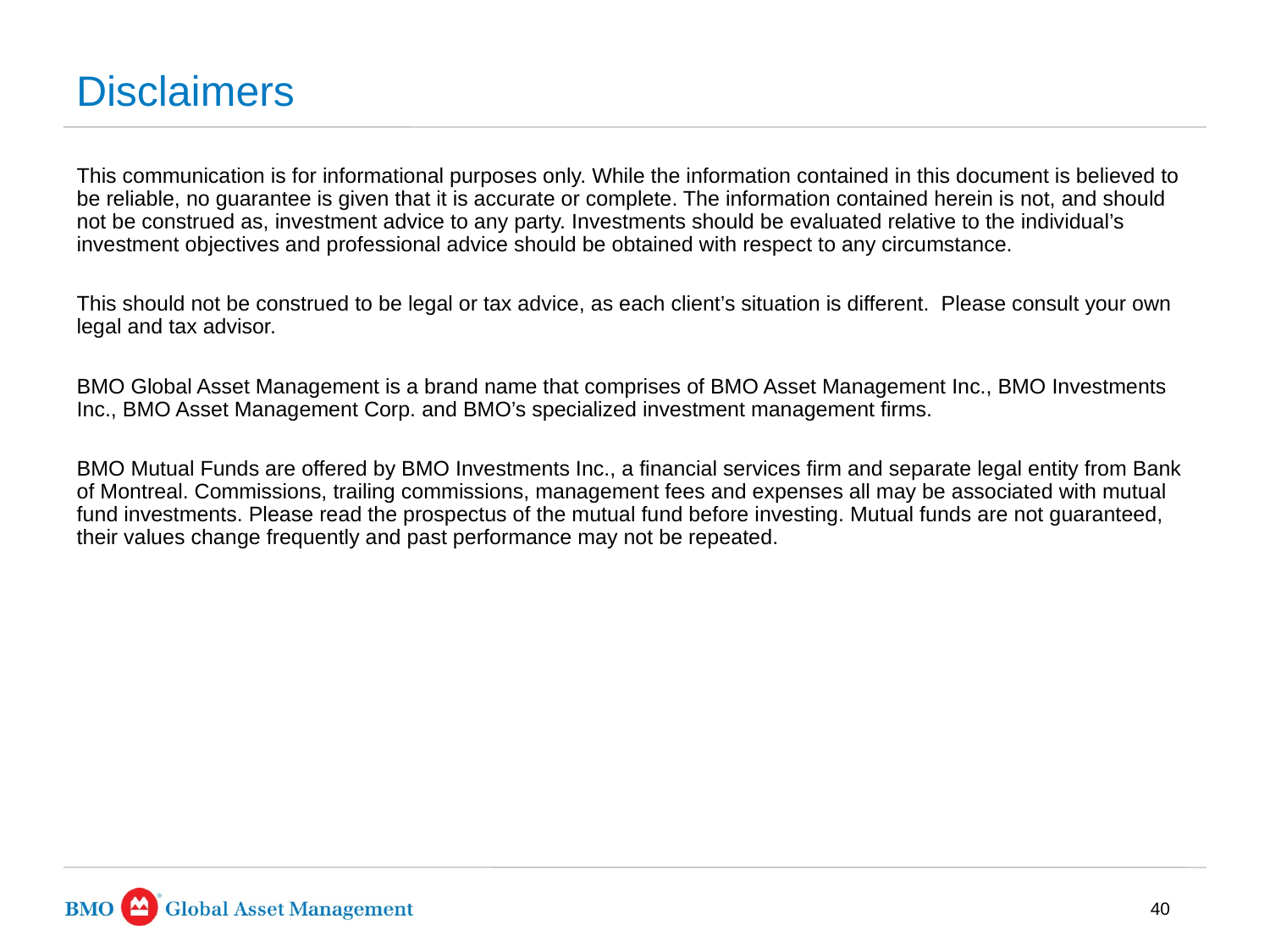

# Disclaimers

This communication is for informational purposes only. While the information contained in this document is believed to be reliable, no guarantee is given that it is accurate or complete. The information contained herein is not, and should not be construed as, investment advice to any party. Investments should be evaluated relative to the individual’s investment objectives and professional advice should be obtained with respect to any circumstance.

This should not be construed to be legal or tax advice, as each client’s situation is different.  Please consult your own legal and tax advisor.

BMO Global Asset Management is a brand name that comprises of BMO Asset Management Inc., BMO Investments Inc., BMO Asset Management Corp. and BMO’s specialized investment management firms.

BMO Mutual Funds are offered by BMO Investments Inc., a financial services firm and separate legal entity from Bank of Montreal. Commissions, trailing commissions, management fees and expenses all may be associated with mutual fund investments. Please read the prospectus of the mutual fund before investing. Mutual funds are not guaranteed, their values change frequently and past performance may not be repeated.
40